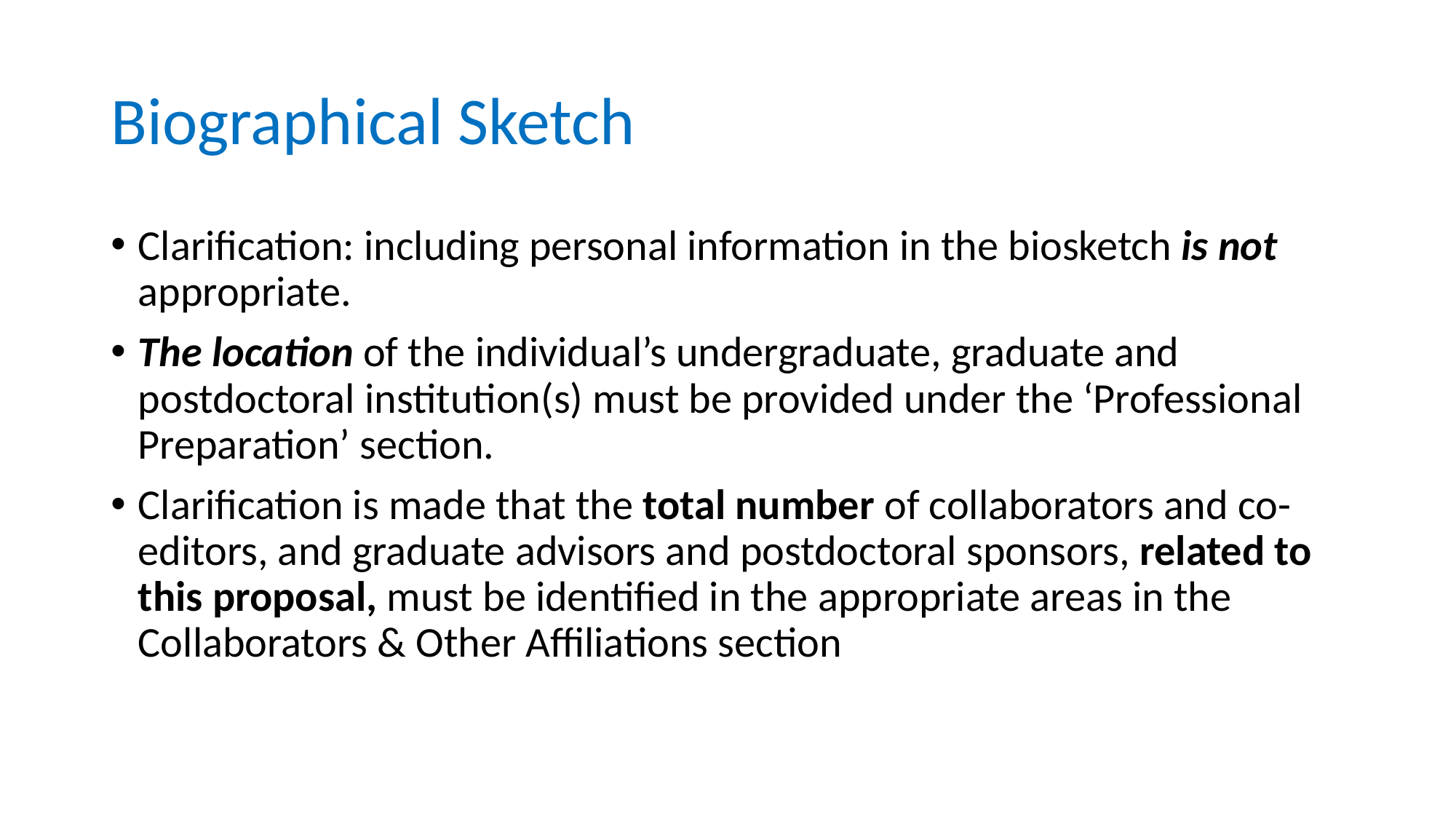

# Biographical Sketch
Clarification: including personal information in the biosketch is not appropriate.
The location of the individual’s undergraduate, graduate and postdoctoral institution(s) must be provided under the ‘Professional Preparation’ section.
Clarification is made that the total number of collaborators and co-editors, and graduate advisors and postdoctoral sponsors, related to this proposal, must be identified in the appropriate areas in the Collaborators & Other Affiliations section